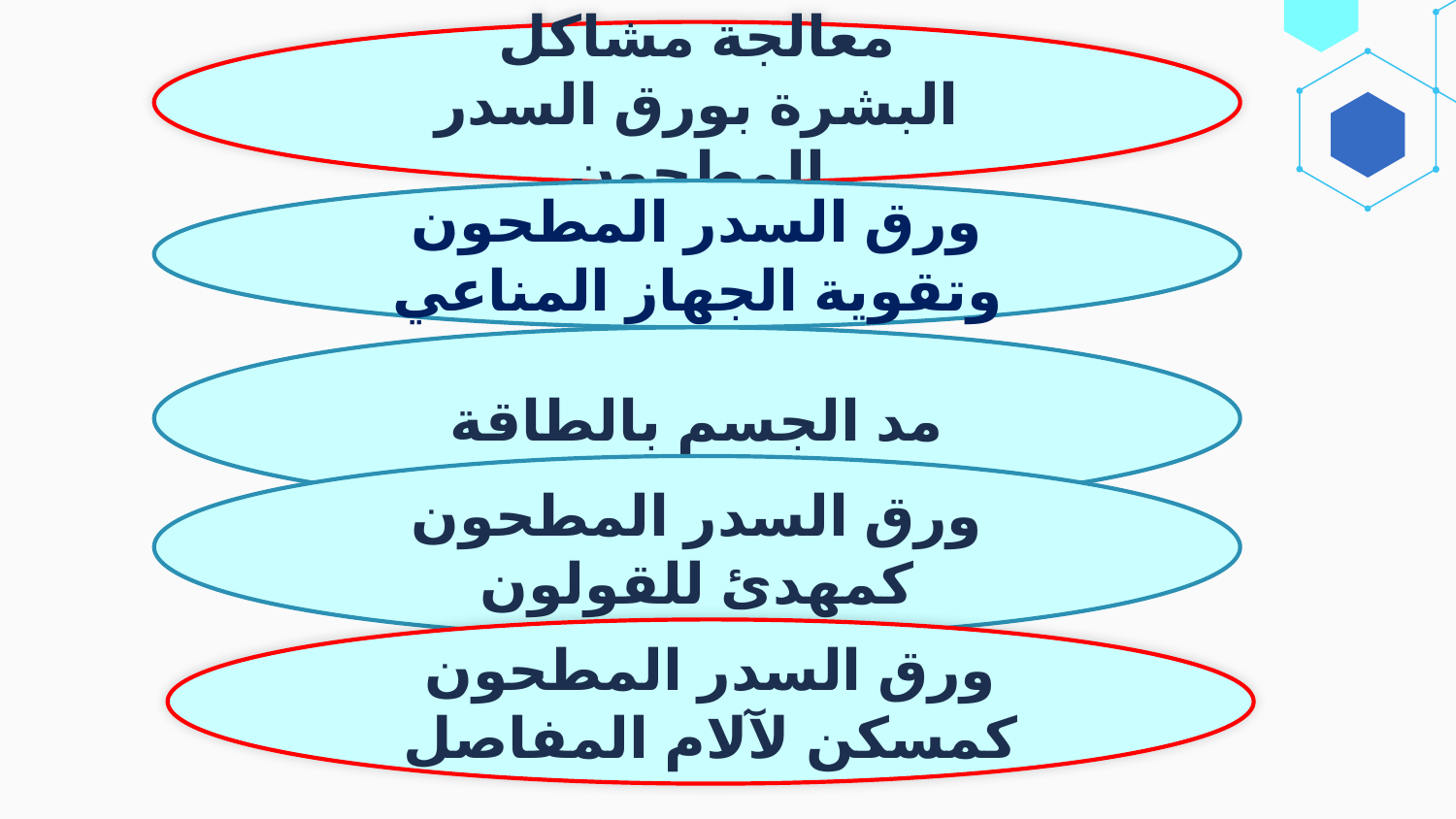

معالجة مشاكل البشرة بورق السدر المطحون
ورق السدر المطحون وتقوية الجهاز المناعي
مد الجسم بالطاقة
ورق السدر المطحون كمهدئ للقولون
ورق السدر المطحون كمسكن لآلام المفاصل